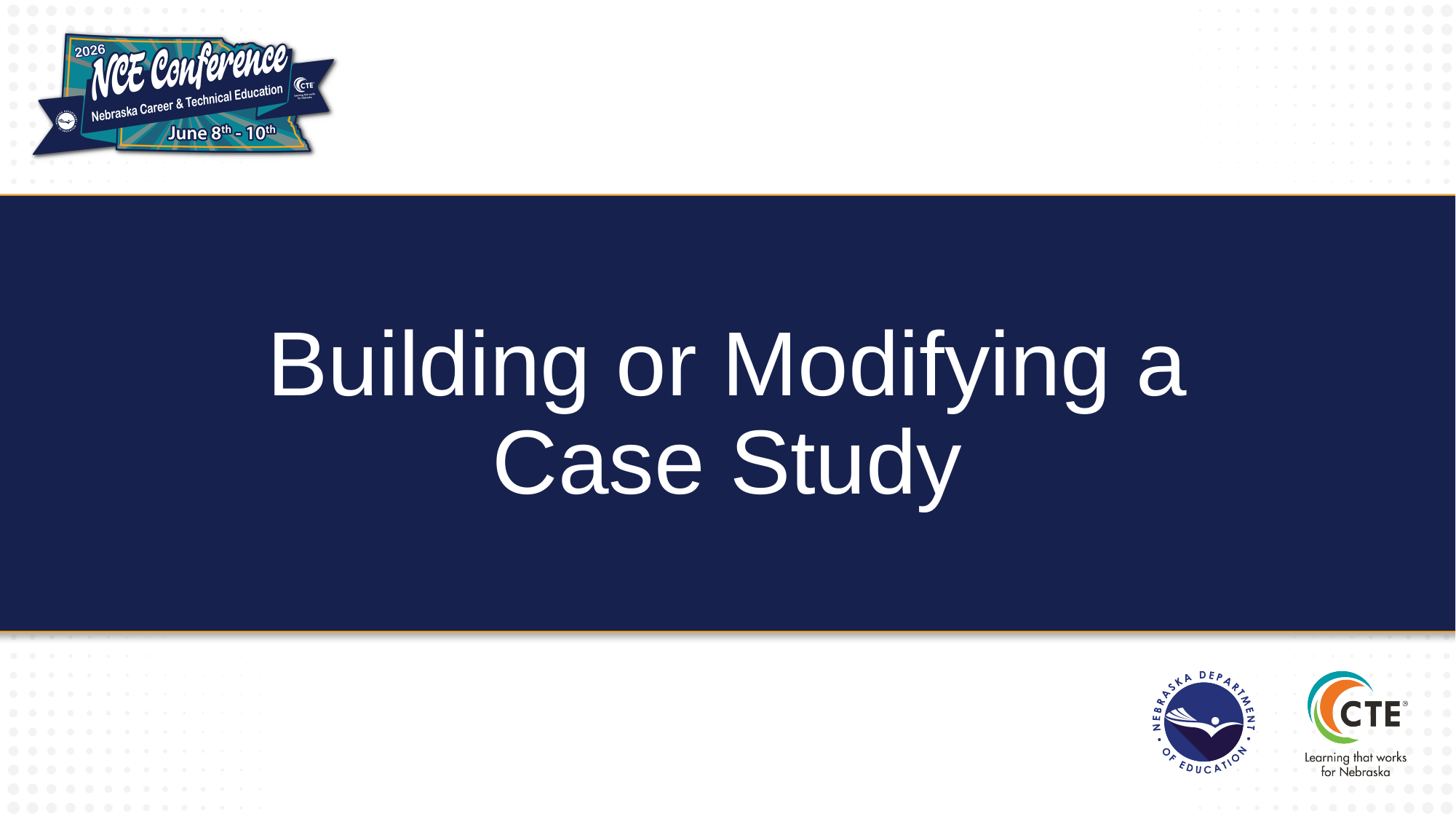

# Building or Modifying a Case Study